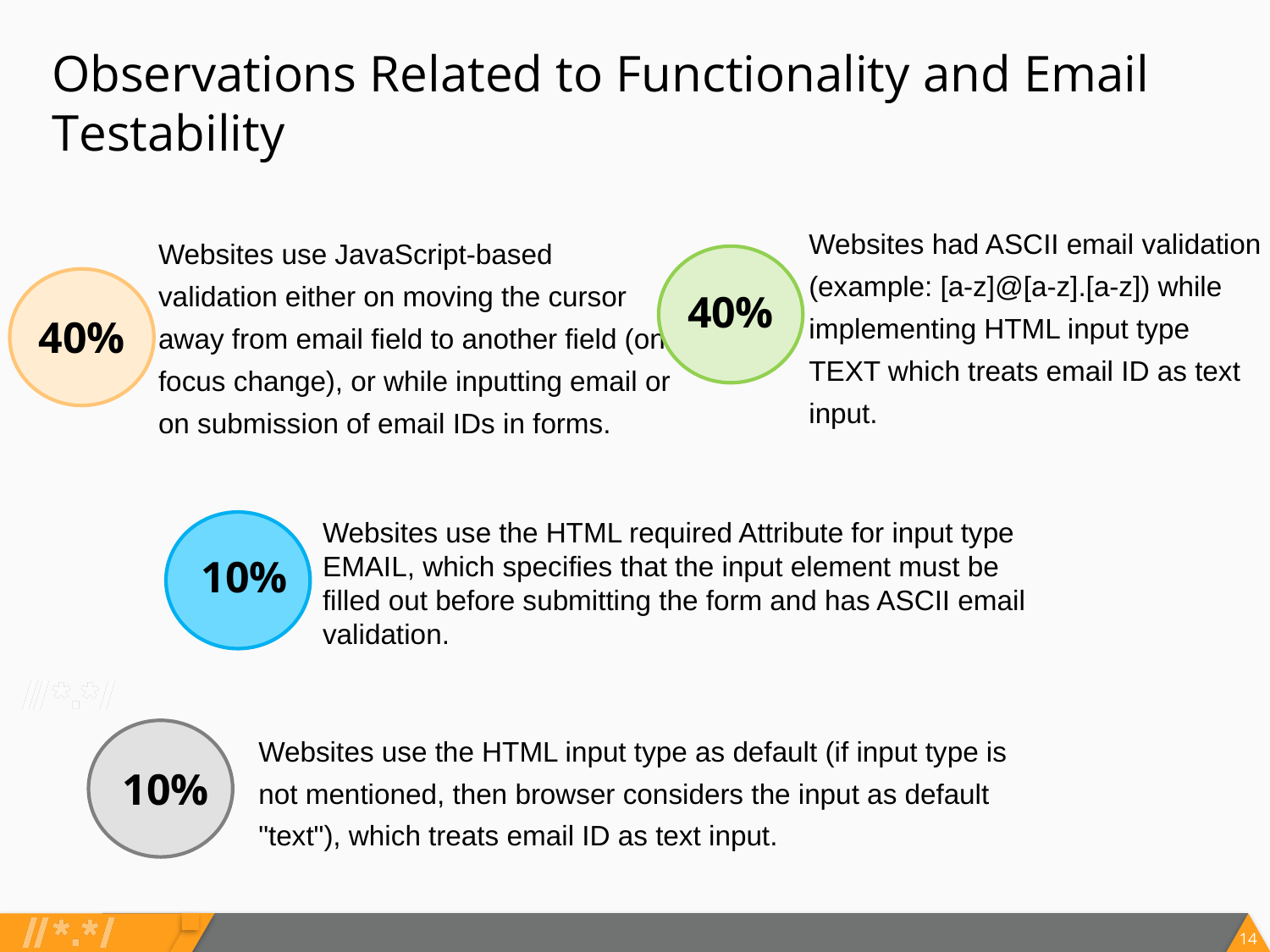

Observations Related to Functionality and Email Testability
Websites had ASCII email validation (example: [a-z]@[a-z].[a-z]) while implementing HTML input type TEXT which treats email ID as text input.
Websites use JavaScript-based validation either on moving the cursor away from email field to another field (on focus change), or while inputting email or on submission of email IDs in forms.

40%
40%
Websites use the HTML required Attribute for input type EMAIL, which specifies that the input element must be filled out before submitting the form and has ASCII email validation.

10%
Websites use the HTML input type as default (if input type is not mentioned, then browser considers the input as default "text"), which treats email ID as text input.

10%